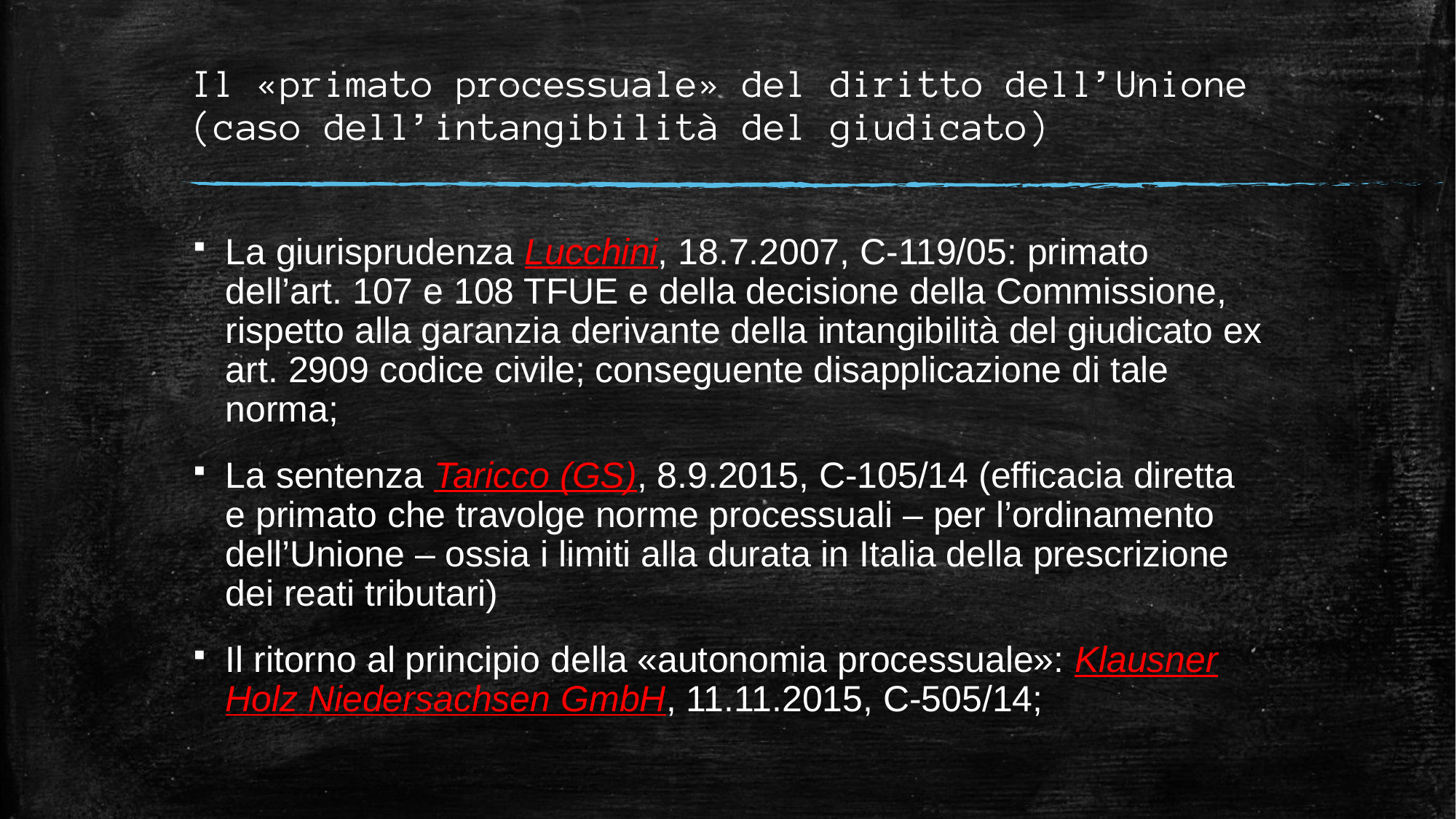

# Il «primato processuale» del diritto dell’Unione (caso dell’intangibilità del giudicato)
La giurisprudenza Lucchini, 18.7.2007, C-119/05: primato dell’art. 107 e 108 TFUE e della decisione della Commissione, rispetto alla garanzia derivante della intangibilità del giudicato ex art. 2909 codice civile; conseguente disapplicazione di tale norma;
La sentenza Taricco (GS), 8.9.2015, C-105/14 (efficacia diretta e primato che travolge norme processuali – per l’ordinamento dell’Unione – ossia i limiti alla durata in Italia della prescrizione dei reati tributari)
Il ritorno al principio della «autonomia processuale»: Klausner Holz Niedersachsen GmbH, 11.11.2015, C-505/14;